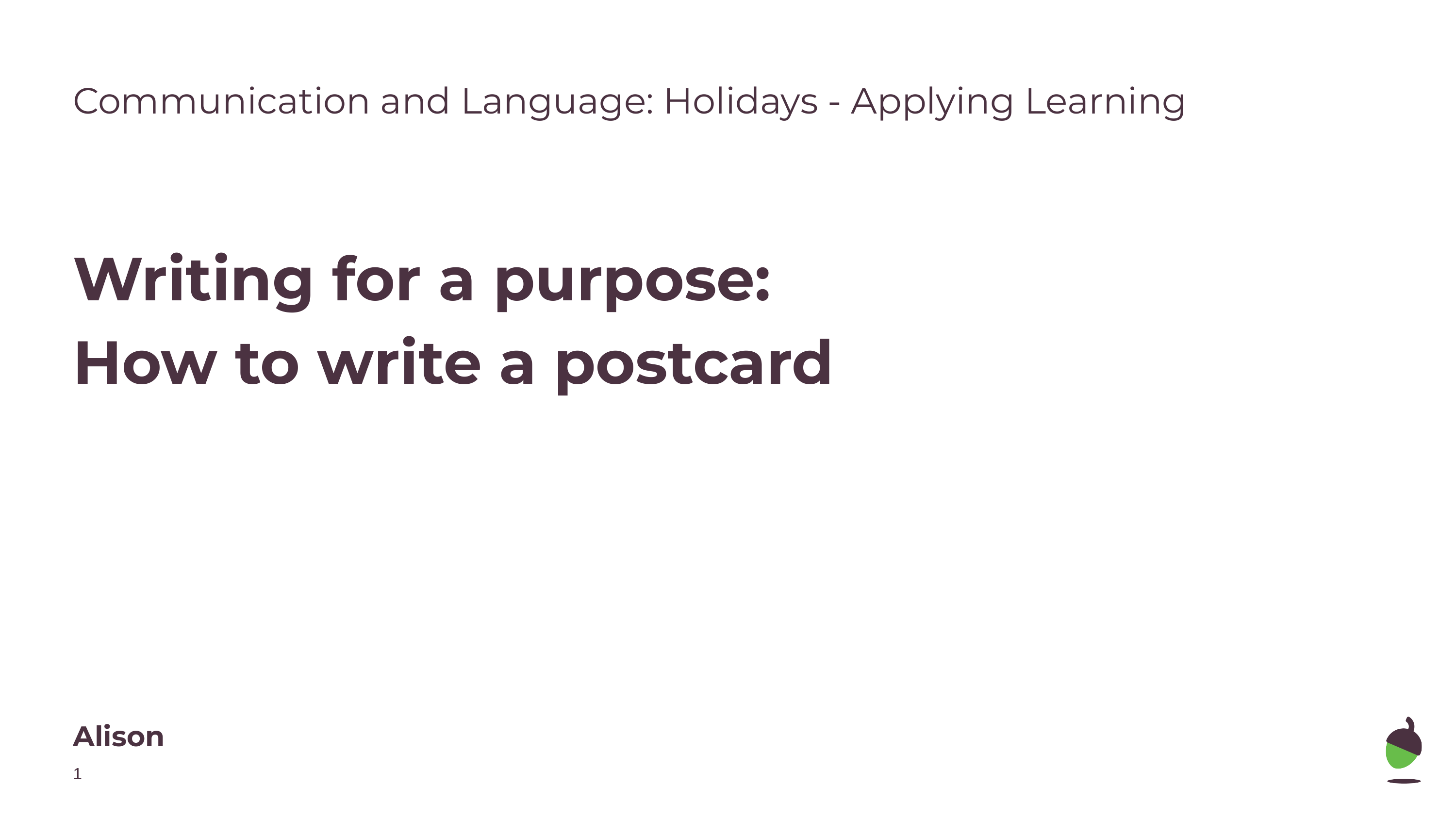

Communication and Language: Holidays - Applying Learning
Writing for a purpose:
How to write a postcard
Alison
1